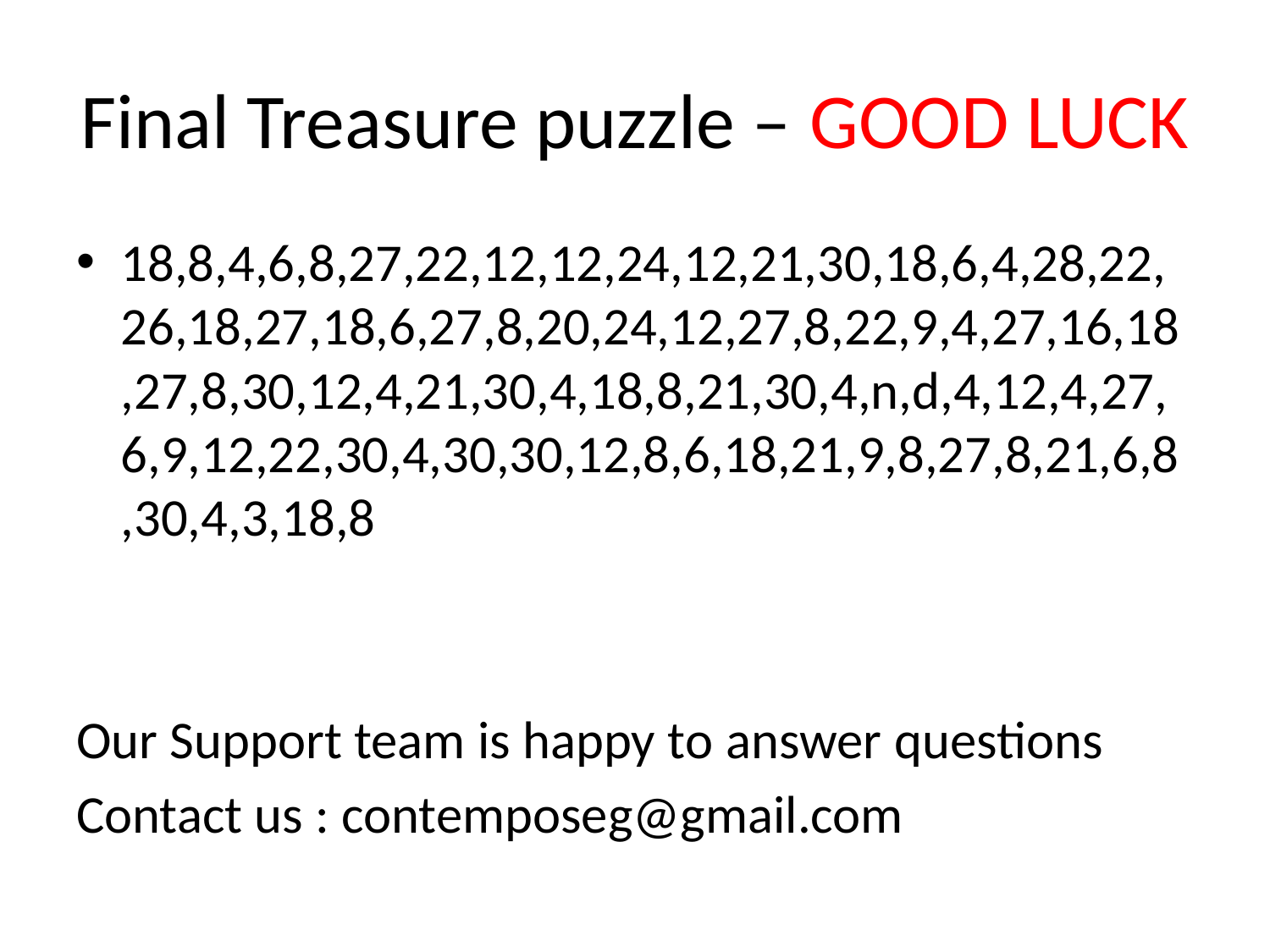

# Final Treasure puzzle – GOOD LUCK
18,8,4,6,8,27,22,12,12,24,12,21,30,18,6,4,28,22,26,18,27,18,6,27,8,20,24,12,27,8,22,9,4,27,16,18,27,8,30,12,4,21,30,4,18,8,21,30,4,n,d,4,12,4,27,6,9,12,22,30,4,30,30,12,8,6,18,21,9,8,27,8,21,6,8,30,4,3,18,8

Our Support team is happy to answer questions
Contact us : contemposeg@gmail.com